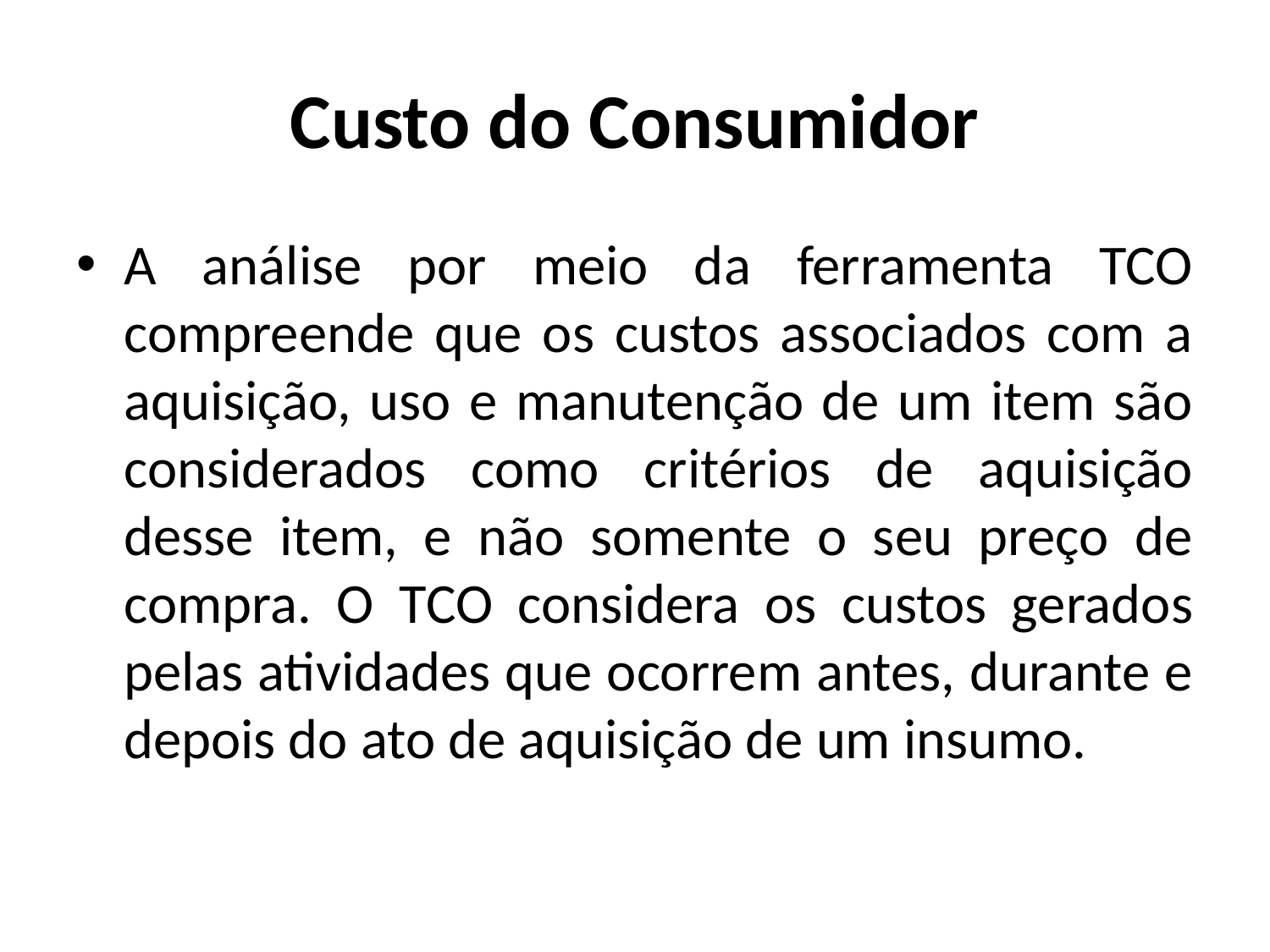

# Custo do Consumidor
A análise por meio da ferramenta TCO compreende que os custos associados com a aquisição, uso e manutenção de um item são considerados como critérios de aquisição desse item, e não somente o seu preço de compra. O TCO considera os custos gerados pelas atividades que ocorrem antes, durante e depois do ato de aquisição de um insumo.